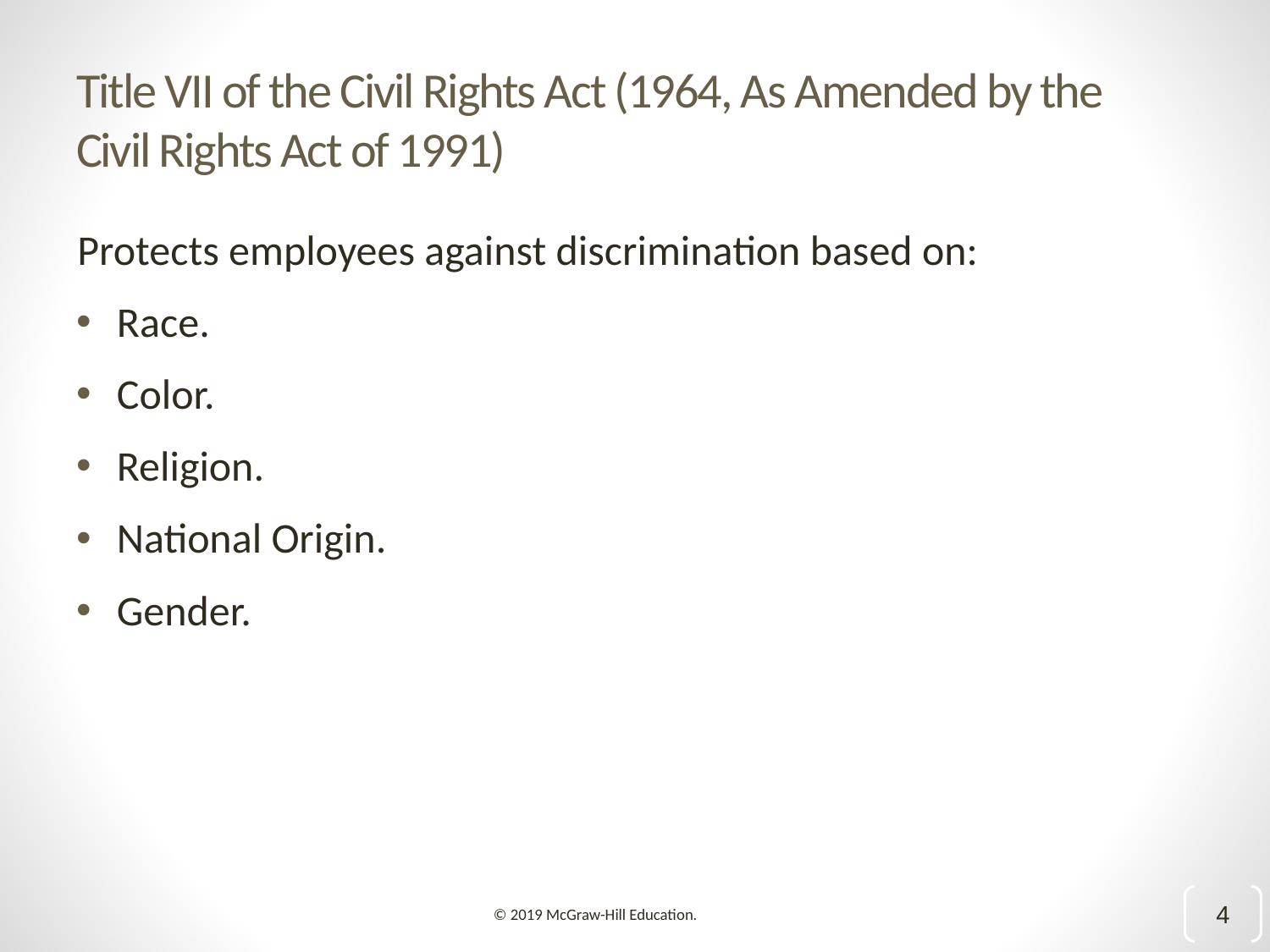

# Title VII of the Civil Rights Act (1964, As Amended by the Civil Rights Act of 1991)
Protects employees against discrimination based on:
Race.
Color.
Religion.
National Origin.
Gender.
4